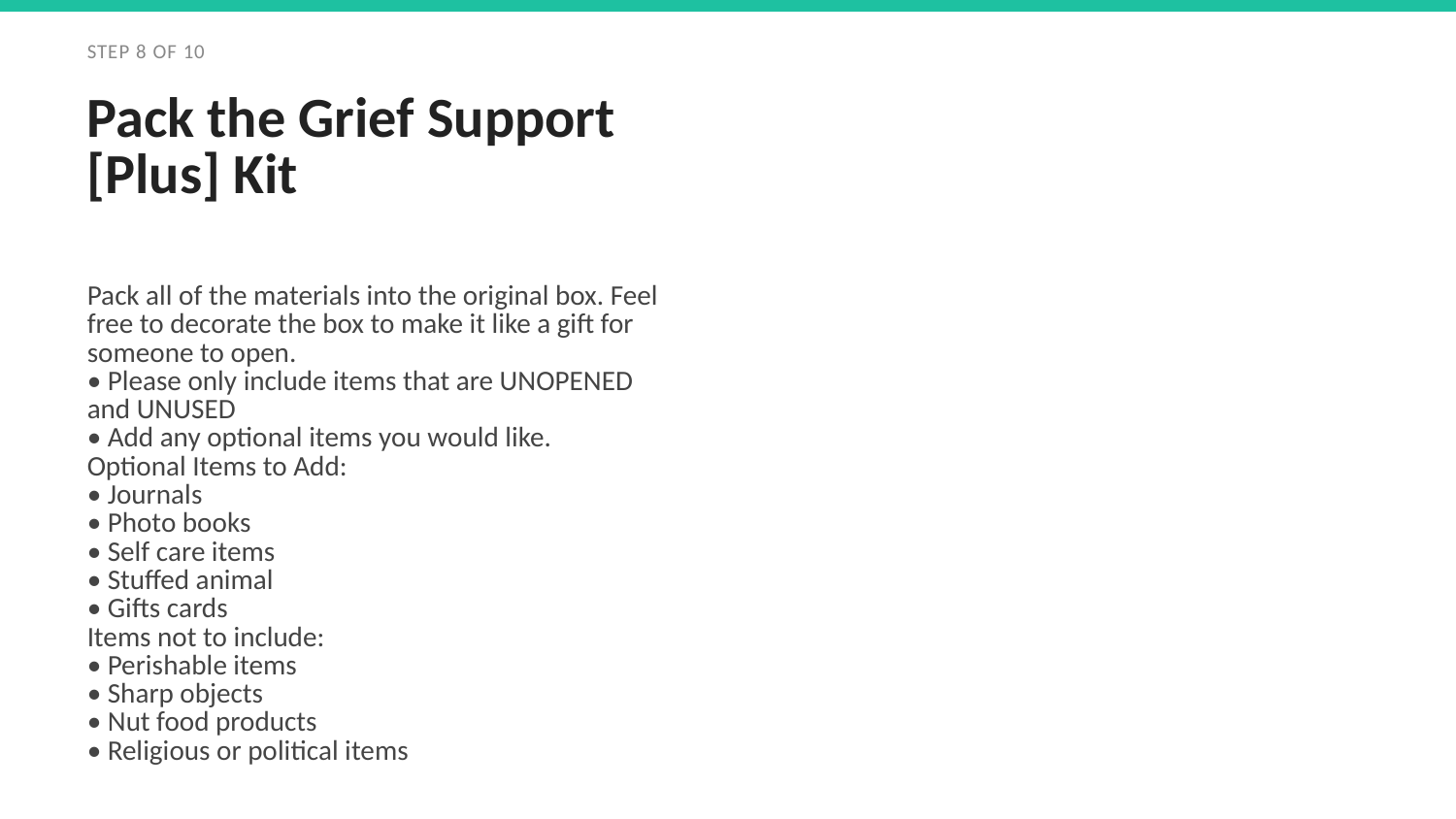

STEP 8 OF 10
Pack the Grief Support [Plus] Kit
Pack all of the materials into the original box. Feel free to decorate the box to make it like a gift for someone to open.
• Please only include items that are UNOPENED and UNUSED
• Add any optional items you would like.
Optional Items to Add:
• Journals
• Photo books
• Self care items
• Stuffed animal
• Gifts cards
Items not to include:
• Perishable items
• Sharp objects
• Nut food products
• Religious or political items